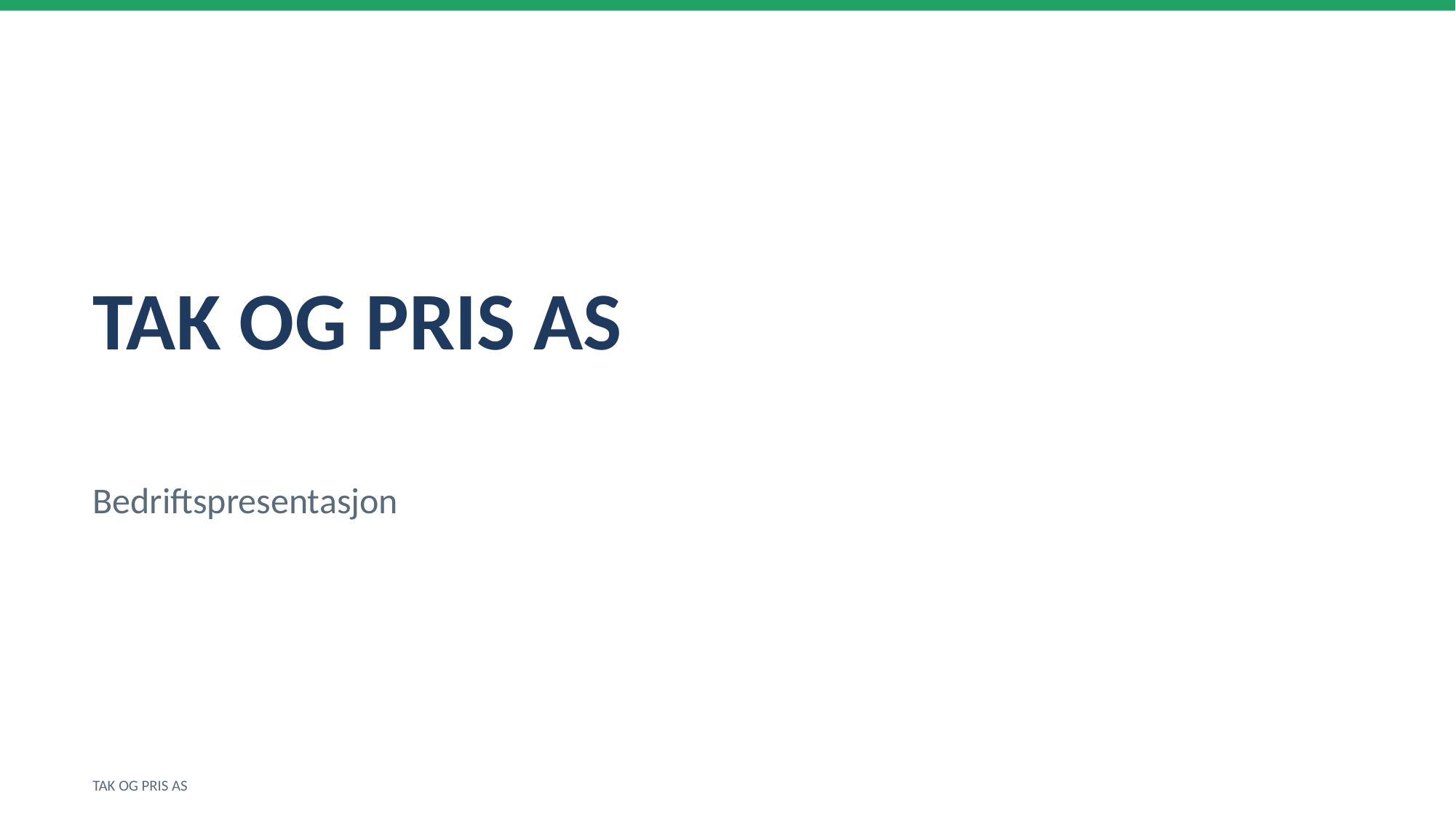

TAK OG PRIS AS
Bedriftspresentasjon
TAK OG PRIS AS